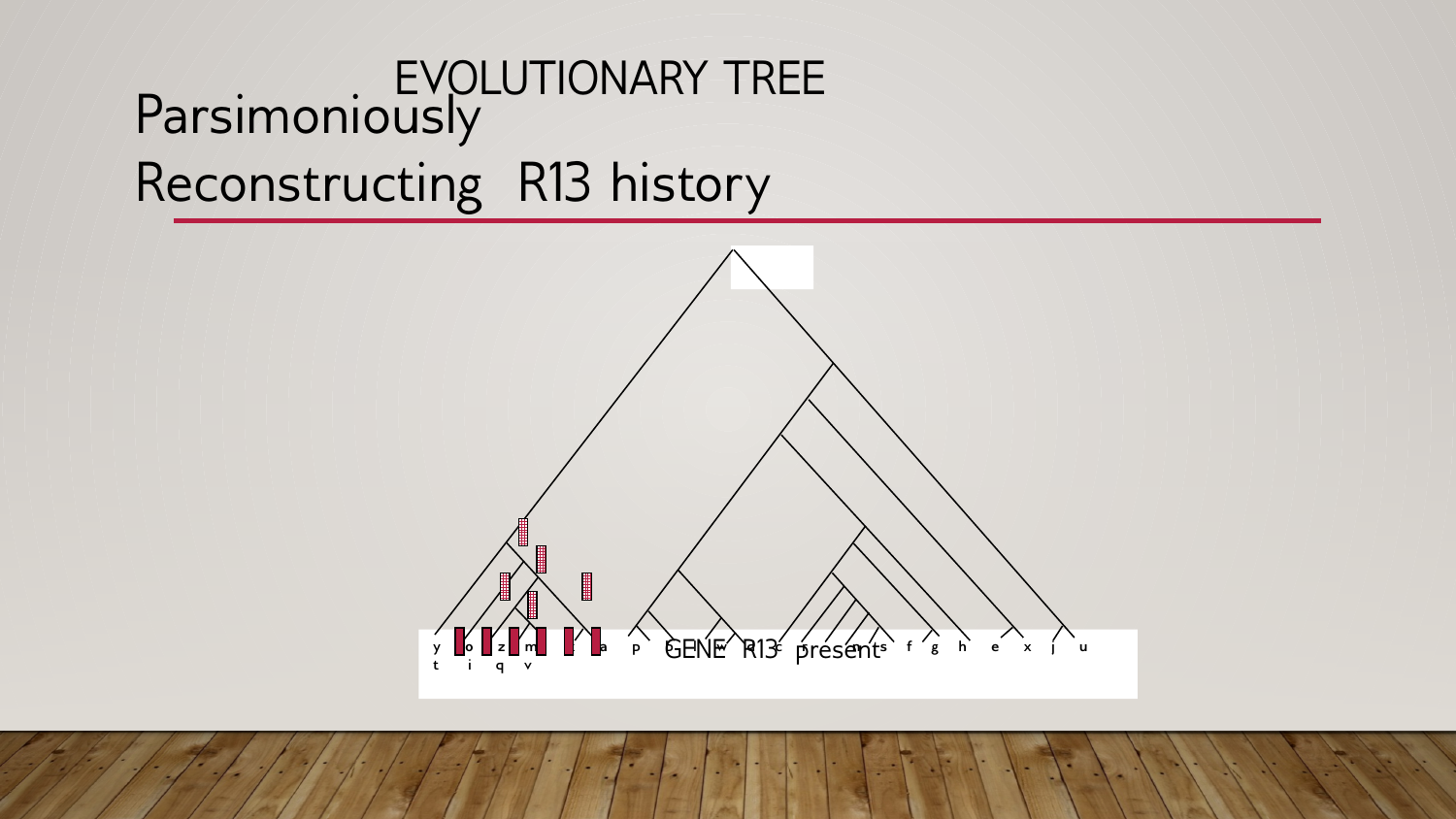

# Evolutionary tree
Parsimoniously Reconstructing  R13 history

y     o     z    m      k     a     p     b    l    w    d    c    r         n    s    f    g    h     e     x    j     u       t      i     q    v

GENE  R13  present